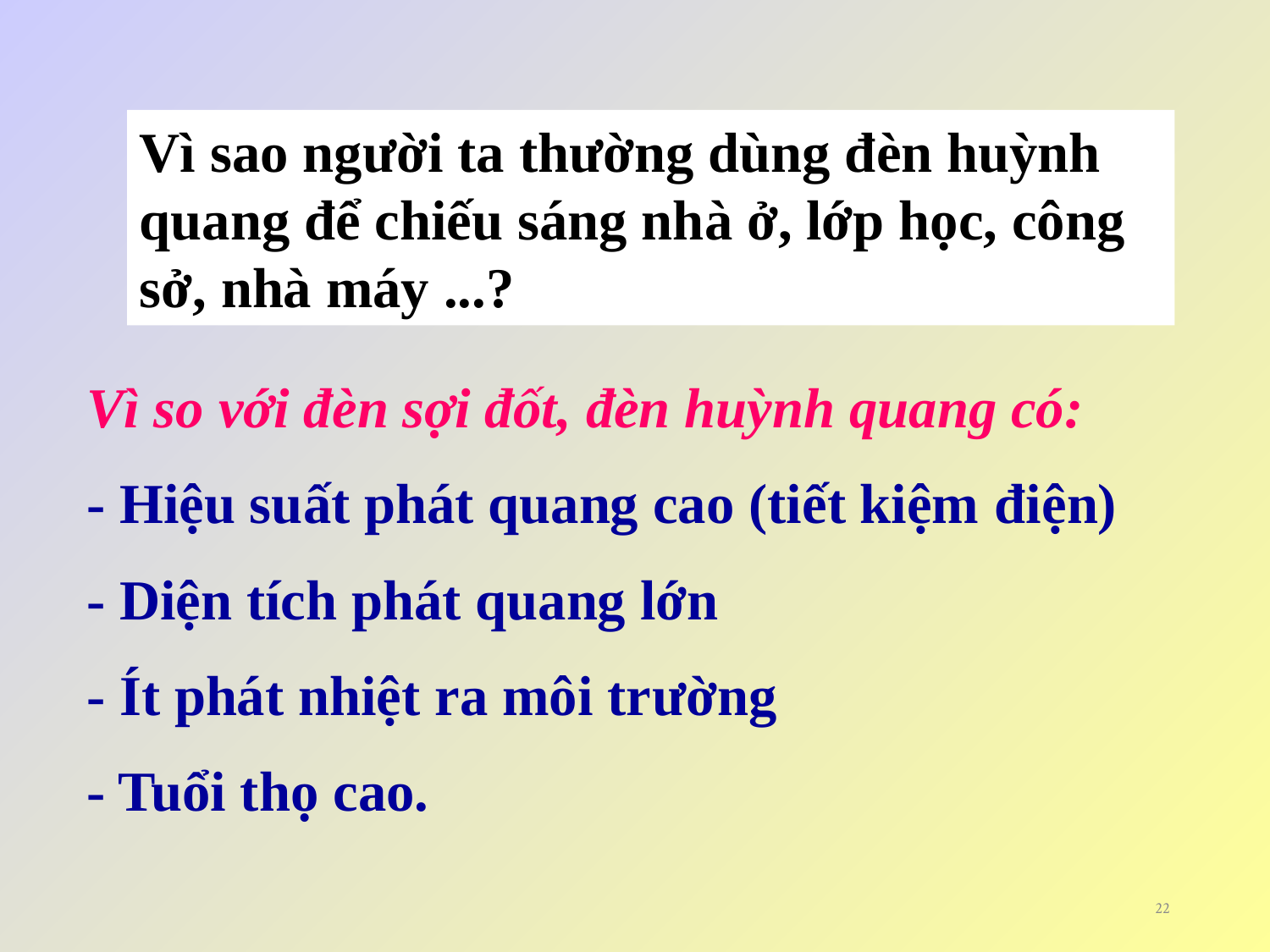

Vì sao người ta thường dùng đèn huỳnh quang để chiếu sáng nhà ở, lớp học, công sở, nhà máy ...?
Vì so với đèn sợi đốt, đèn huỳnh quang có:
- Hiệu suất phát quang cao (tiết kiệm điện)
- Diện tích phát quang lớn
- Ít phát nhiệt ra môi trường
- Tuổi thọ cao.
22